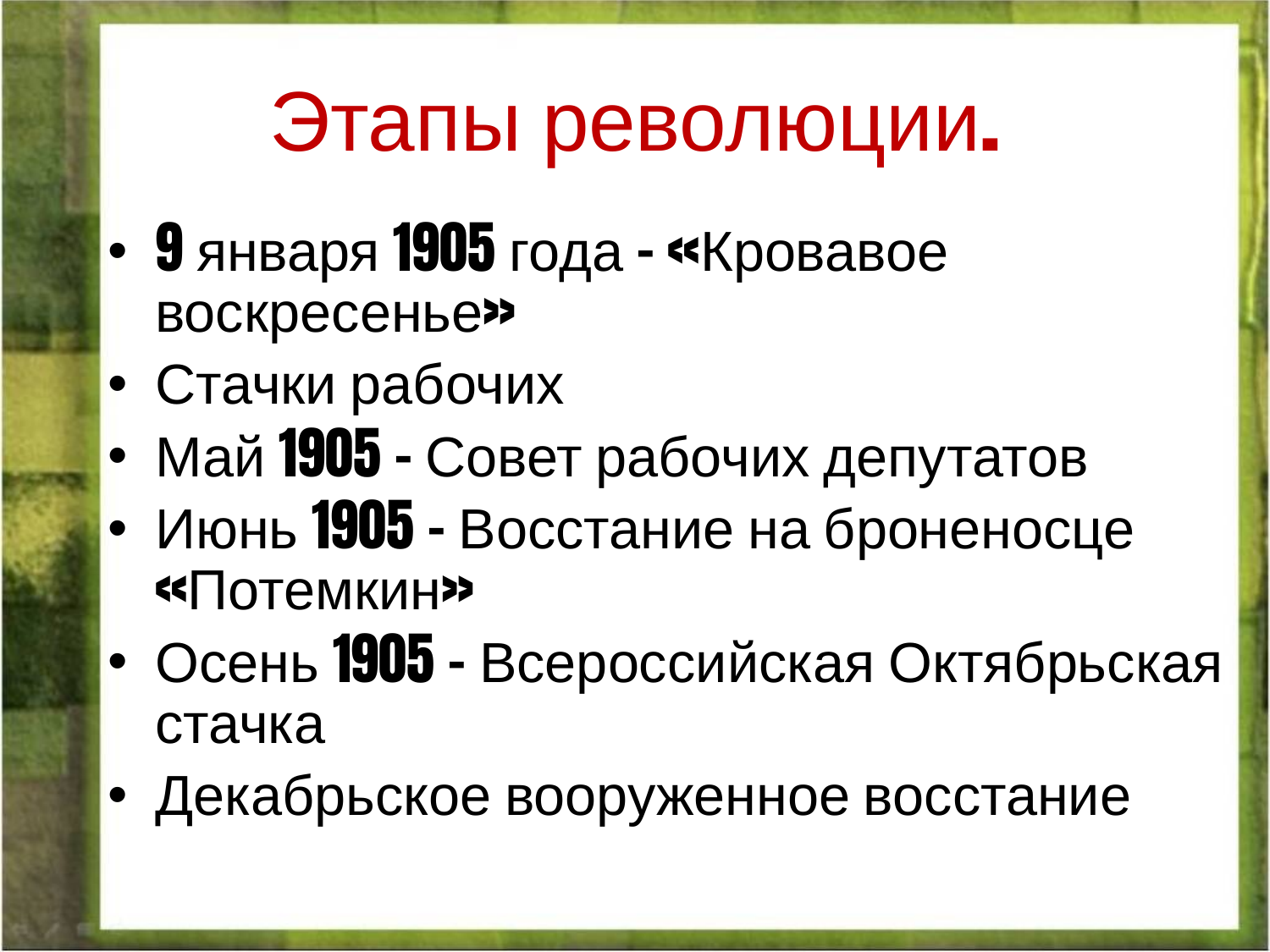

# Этапы революции.
9 января 1905 года – «Кровавое воскресенье»
Стачки рабочих
Май 1905 – Совет рабочих депутатов
Июнь 1905 – Восстание на броненосце «Потемкин»
Осень 1905 – Всероссийская Октябрьская стачка
Декабрьское вооруженное восстание